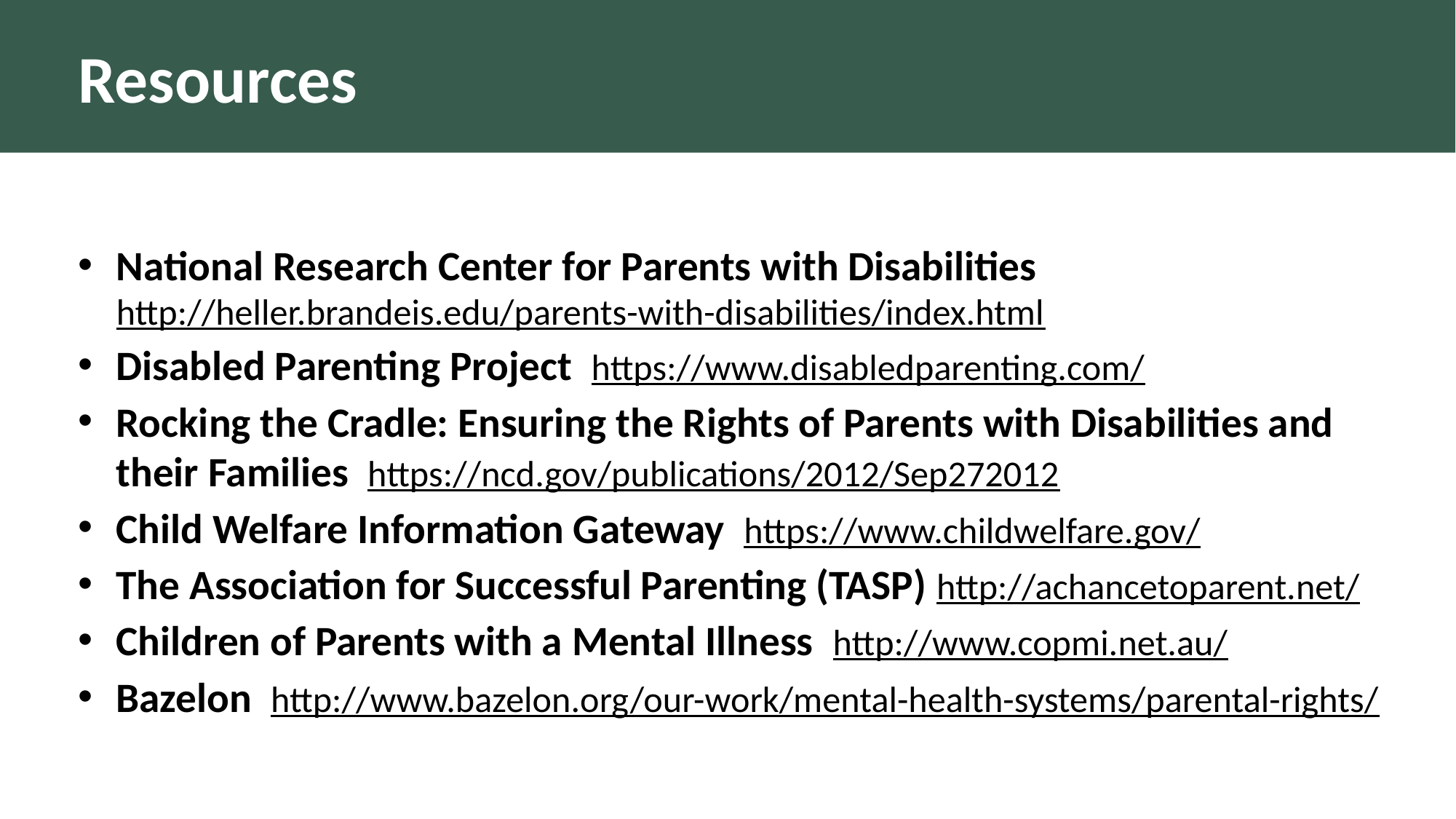

# Resources
National Research Center for Parents with Disabilities  http://heller.brandeis.edu/parents-with-disabilities/index.html
Disabled Parenting Project  https://www.disabledparenting.com/
Rocking the Cradle: Ensuring the Rights of Parents with Disabilities and their Families  https://ncd.gov/publications/2012/Sep272012
Child Welfare Information Gateway  https://www.childwelfare.gov/
The Association for Successful Parenting (TASP) http://achancetoparent.net/
Children of Parents with a Mental Illness  http://www.copmi.net.au/
Bazelon  http://www.bazelon.org/our-work/mental-health-systems/parental-rights/